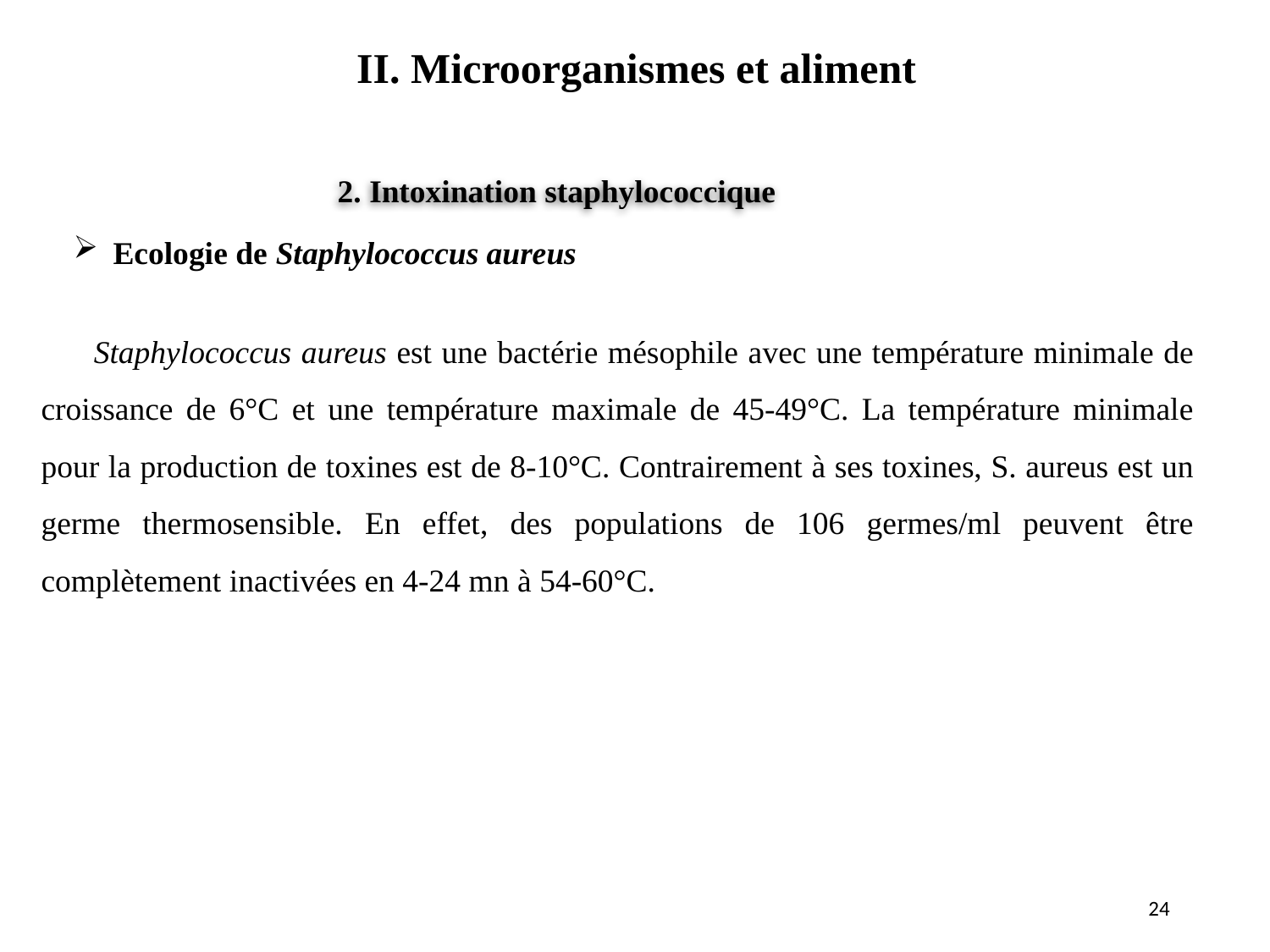

II. Microorganismes et aliment
2. Intoxination staphylococcique

Ecologie de Staphylococcus aureus
      Staphylococcus aureus est une bactérie mésophile avec une température minimale de croissance de 6°C et une température maximale de 45-49°C. La température minimale pour la production de toxines est de 8-10°C. Contrairement à ses toxines, S. aureus est un germe thermosensible. En effet, des populations de 106 germes/ml peuvent être complètement inactivées en 4-24 mn à 54-60°C.

24